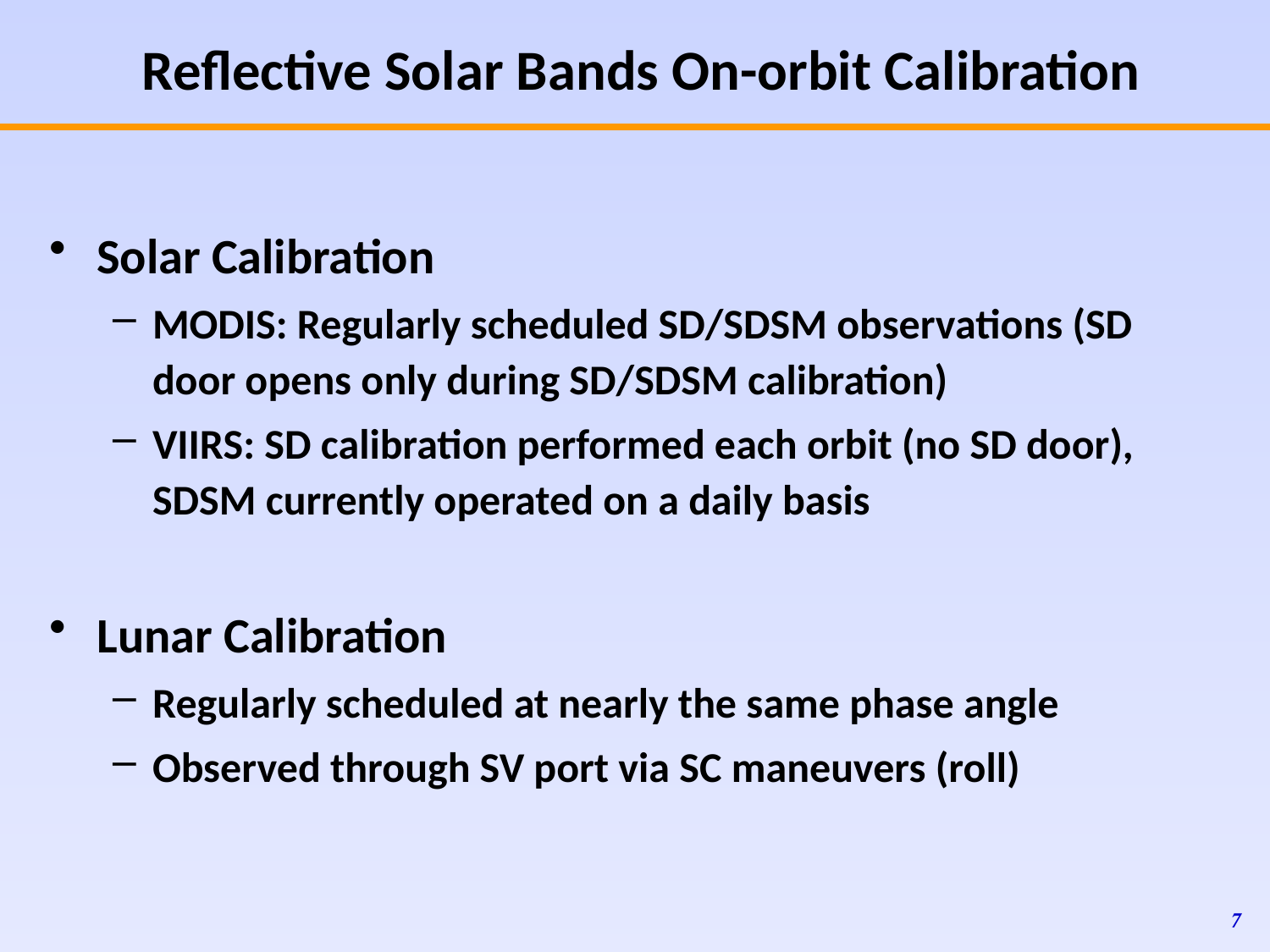

Reflective Solar Bands On-orbit Calibration
Solar Calibration
MODIS: Regularly scheduled SD/SDSM observations (SD door opens only during SD/SDSM calibration)
VIIRS: SD calibration performed each orbit (no SD door), SDSM currently operated on a daily basis

Lunar Calibration
Regularly scheduled at nearly the same phase angle
Observed through SV port via SC maneuvers (roll)
7